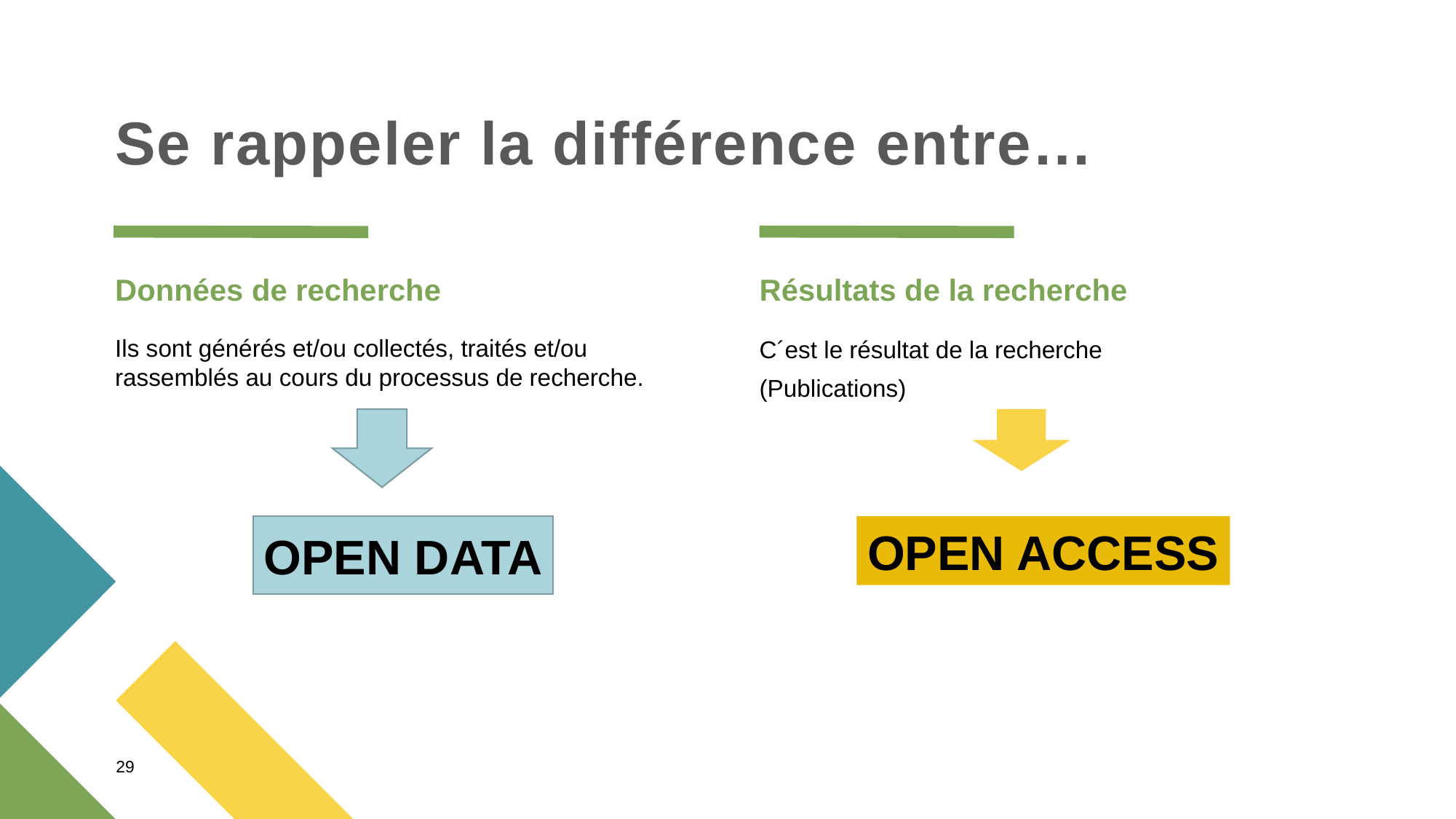

# Se rappeler la différence entre…
Données de recherche
Résultats de la recherche
Ils sont générés et/ou collectés, traités et/ou rassemblés au cours du processus de recherche.

C´est le résultat de la recherche
(Publications)

OPEN DATA
OPEN ACCESS
29